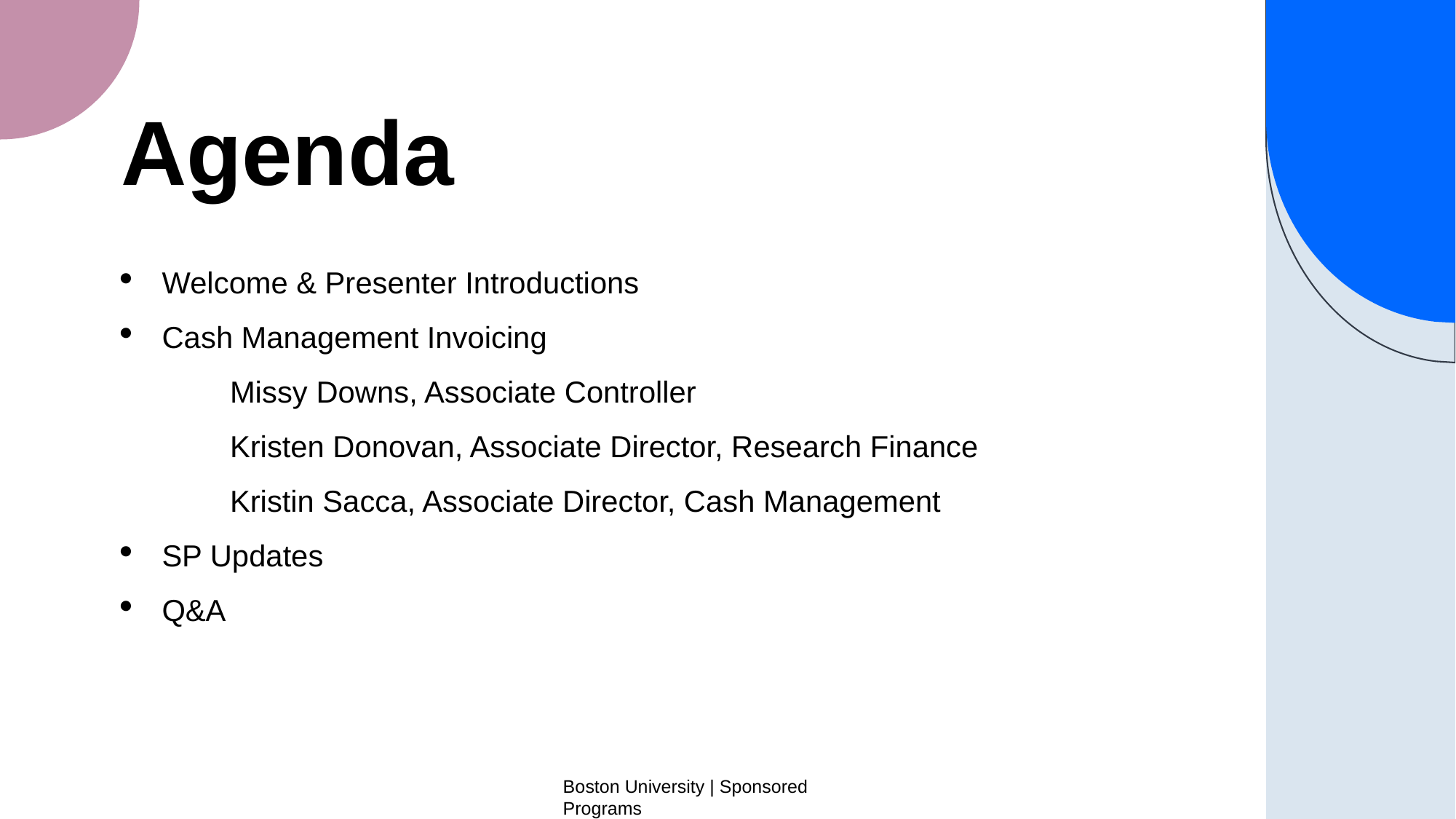

# Agenda
Welcome & Presenter Introductions
Cash Management Invoicing
	Missy Downs, Associate Controller
	Kristen Donovan, Associate Director, Research Finance
	Kristin Sacca, Associate Director, Cash Management
SP Updates
Q&A